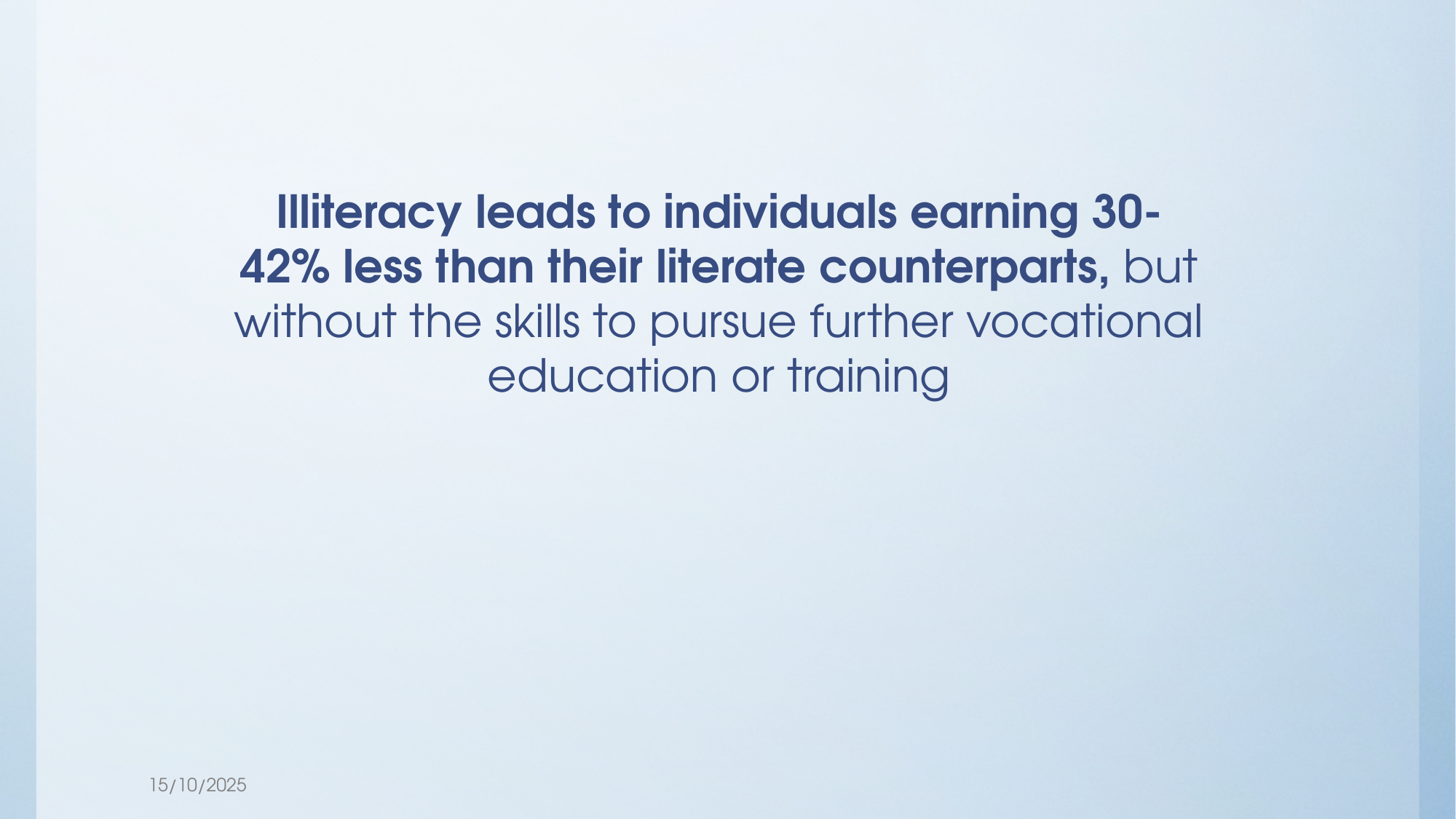

Illiteracy leads to individuals earning 30-42% less than their literate counterparts, but without the skills to pursue further vocational education or training
15/10/2025